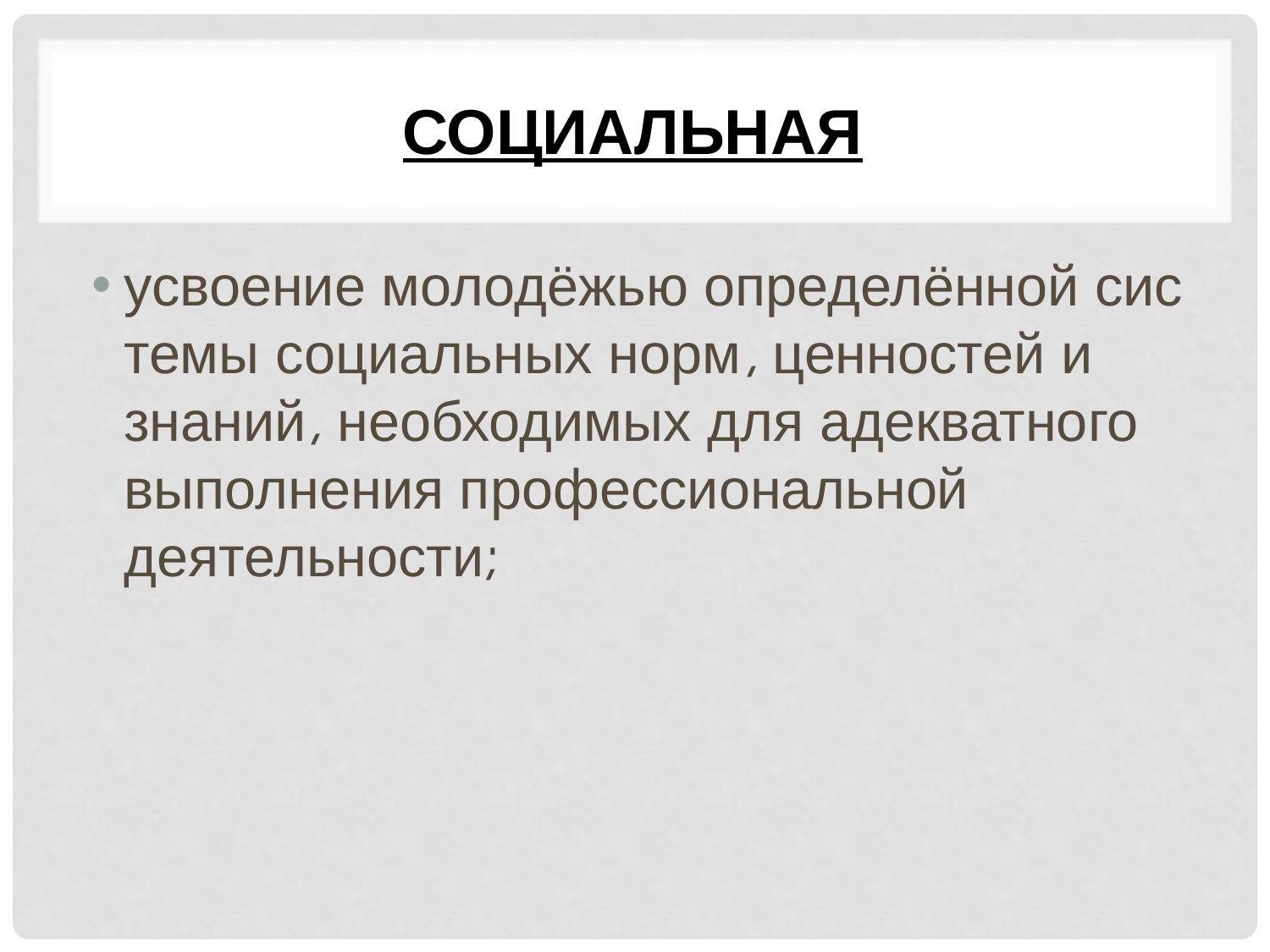

# социальная
усвоение молодёжью определённой сис­темы социальных норм, ценностей и знаний, необходимых для адекват­ного выполнения профессиональной деятельности;